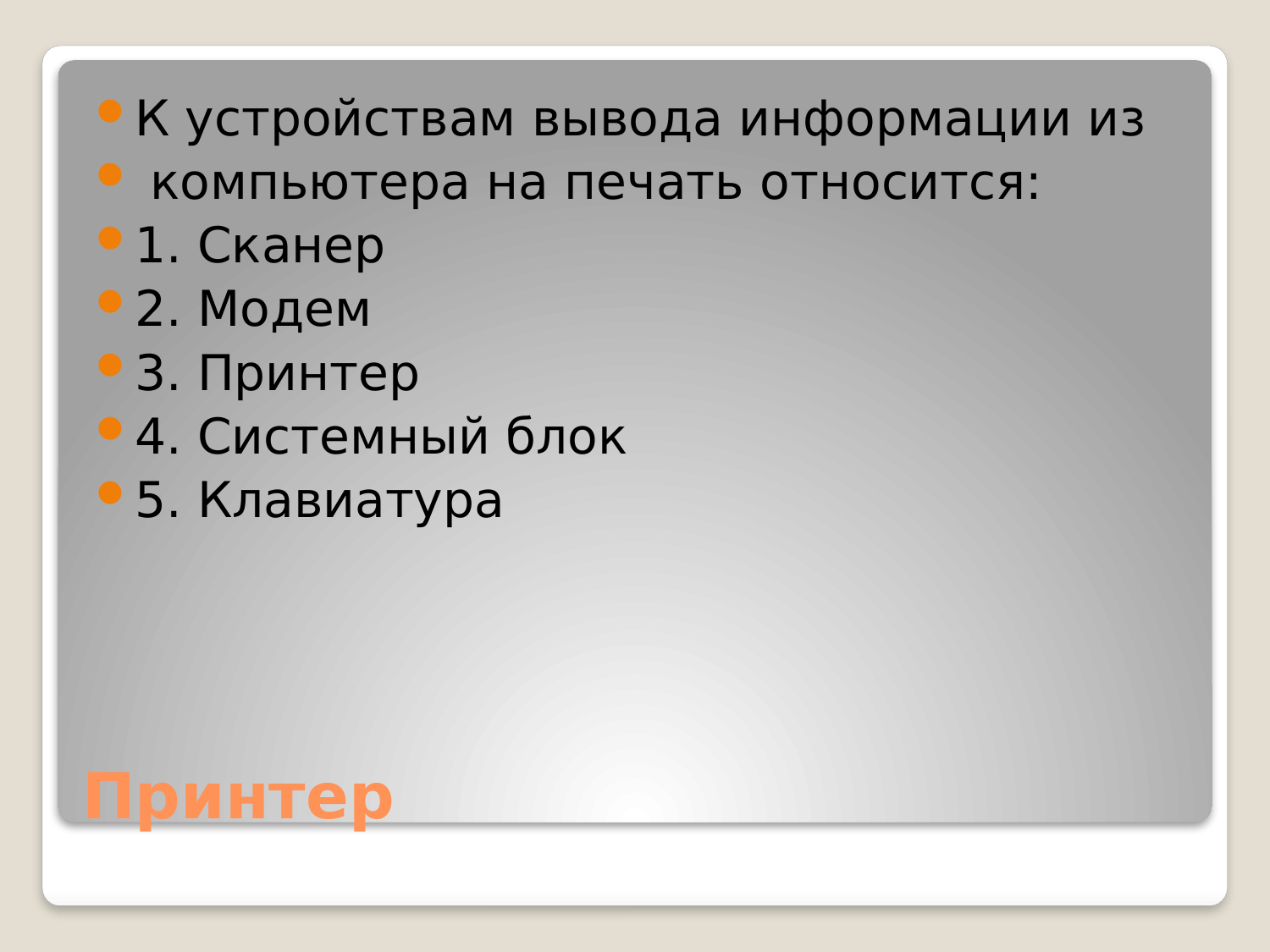

К устройствам вывода информации из
 компьютера на печать относится:
1. Сканер
2. Модем
3. Принтер
4. Системный блок
5. Клавиатура
# Принтер